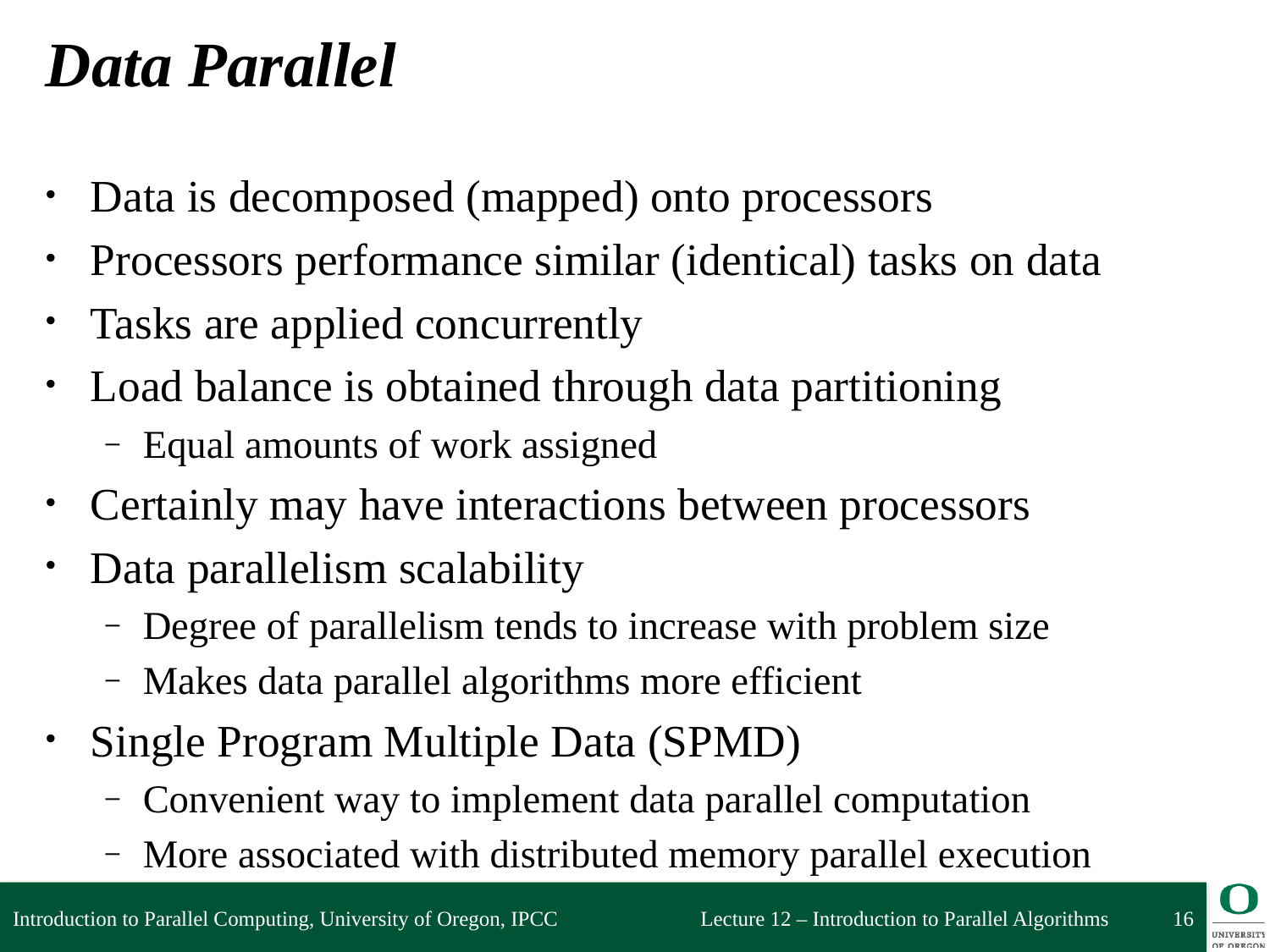

# Data Parallel
Data is decomposed (mapped) onto processors
Processors performance similar (identical) tasks on data
Tasks are applied concurrently
Load balance is obtained through data partitioning
Equal amounts of work assigned
Certainly may have interactions between processors
Data parallelism scalability
Degree of parallelism tends to increase with problem size
Makes data parallel algorithms more efficient
Single Program Multiple Data (SPMD)
Convenient way to implement data parallel computation
More associated with distributed memory parallel execution
Introduction to Parallel Computing, University of Oregon, IPCC
16